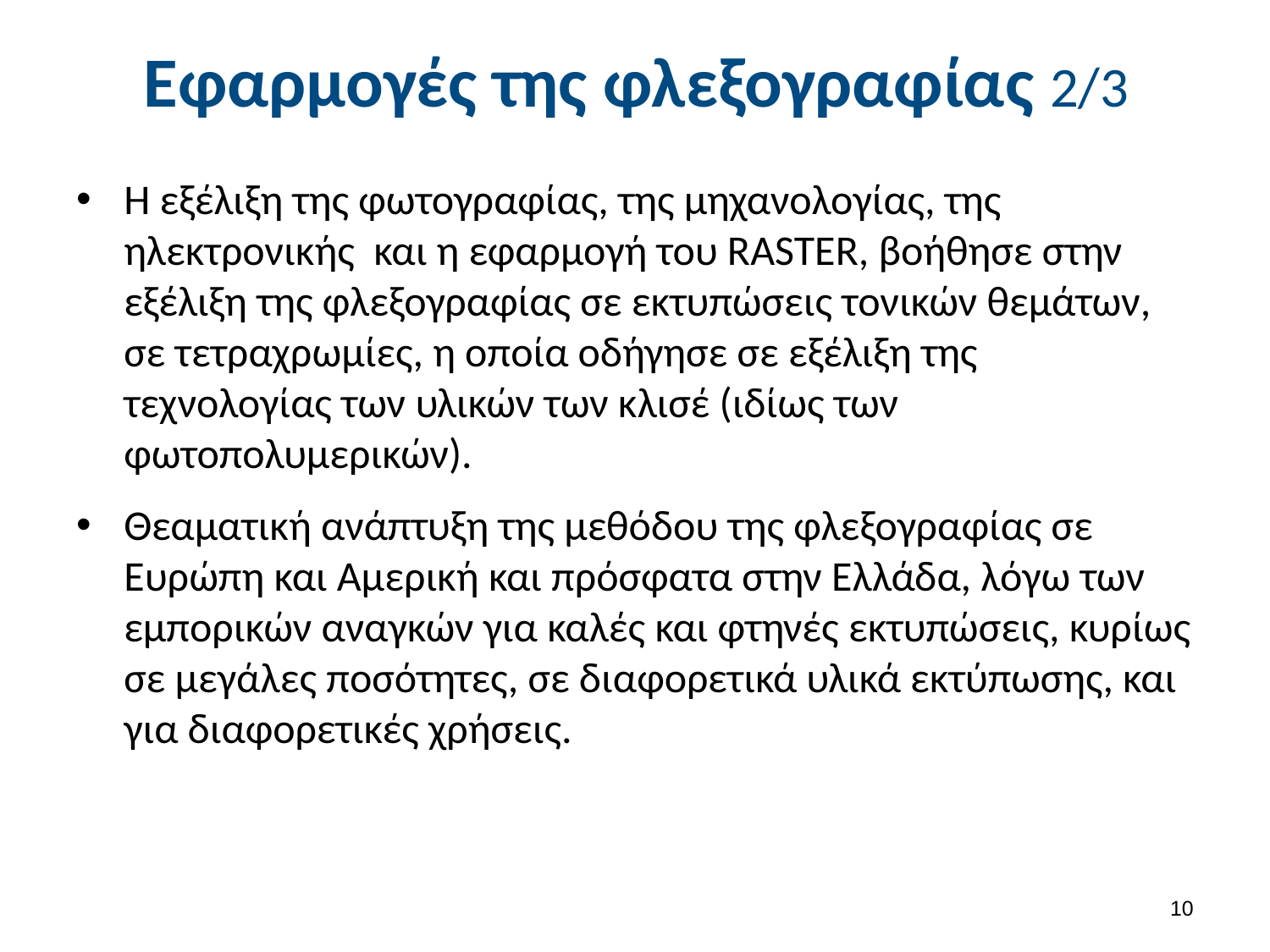

# Εφαρμογές της φλεξογραφίας 2/3
Η εξέλιξη της φωτογραφίας, της μηχανολογίας, της ηλεκτρονικής  και η εφαρμογή του RASTER, βοήθησε στην εξέλιξη της φλεξογραφίας σε εκτυπώσεις τονικών θεμάτων, σε τετραχρωμίες, η οποία οδήγησε σε εξέλιξη της τεχνολογίας των υλικών των κλισέ (ιδίως των φωτοπολυμερικών).
Θεαματική ανάπτυξη της μεθόδου της φλεξογραφίας σε Ευρώπη και Αμερική και πρόσφατα στην Ελλάδα, λόγω των εμπορικών αναγκών για καλές και φτηνές εκτυπώσεις, κυρίως σε μεγάλες ποσότητες, σε διαφορετικά υλικά εκτύπωσης, και για διαφορετικές χρήσεις.
10